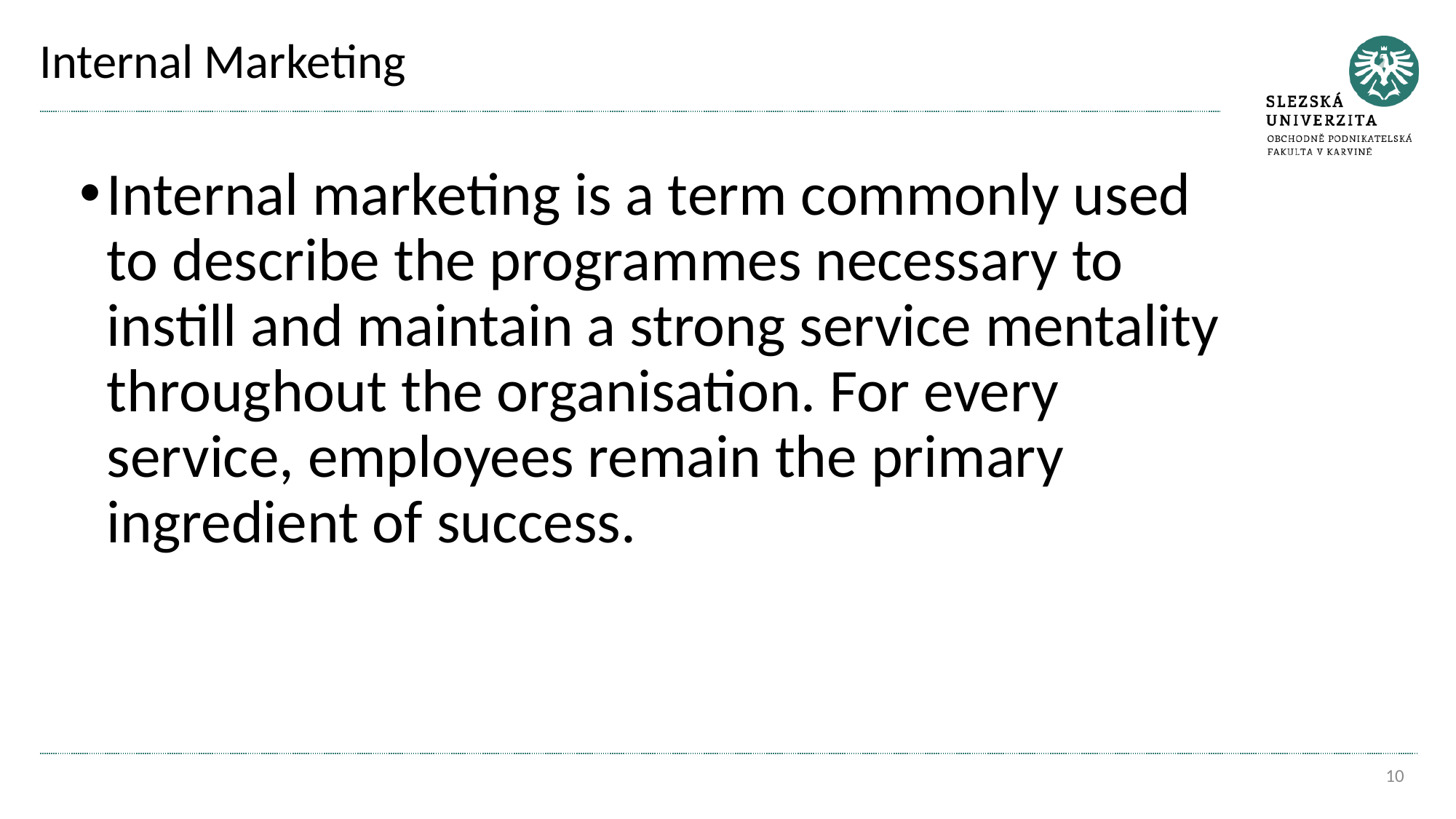

# Internal Marketing
Internal marketing is a term commonly used to describe the programmes necessary to instill and maintain a strong service mentality throughout the organisation. For every service, employees remain the primary ingredient of success.
10